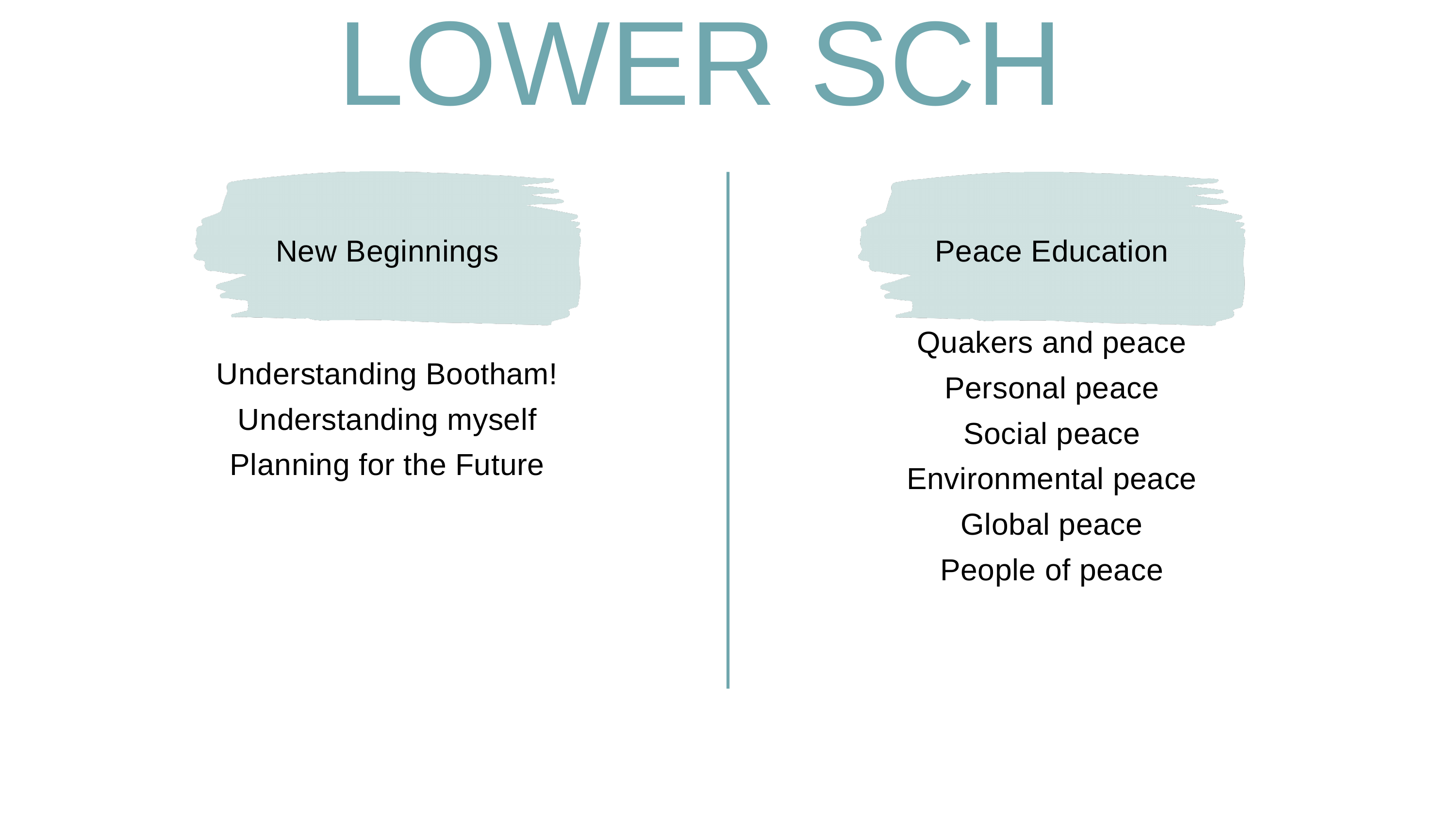

LOWER SCH

New Beginnings
Peace Education

Quakers and peace
Personal peace
Social peace
Environmental peace
Global peace
People of peace

Understanding Bootham!
Understanding myself
Planning for the Future